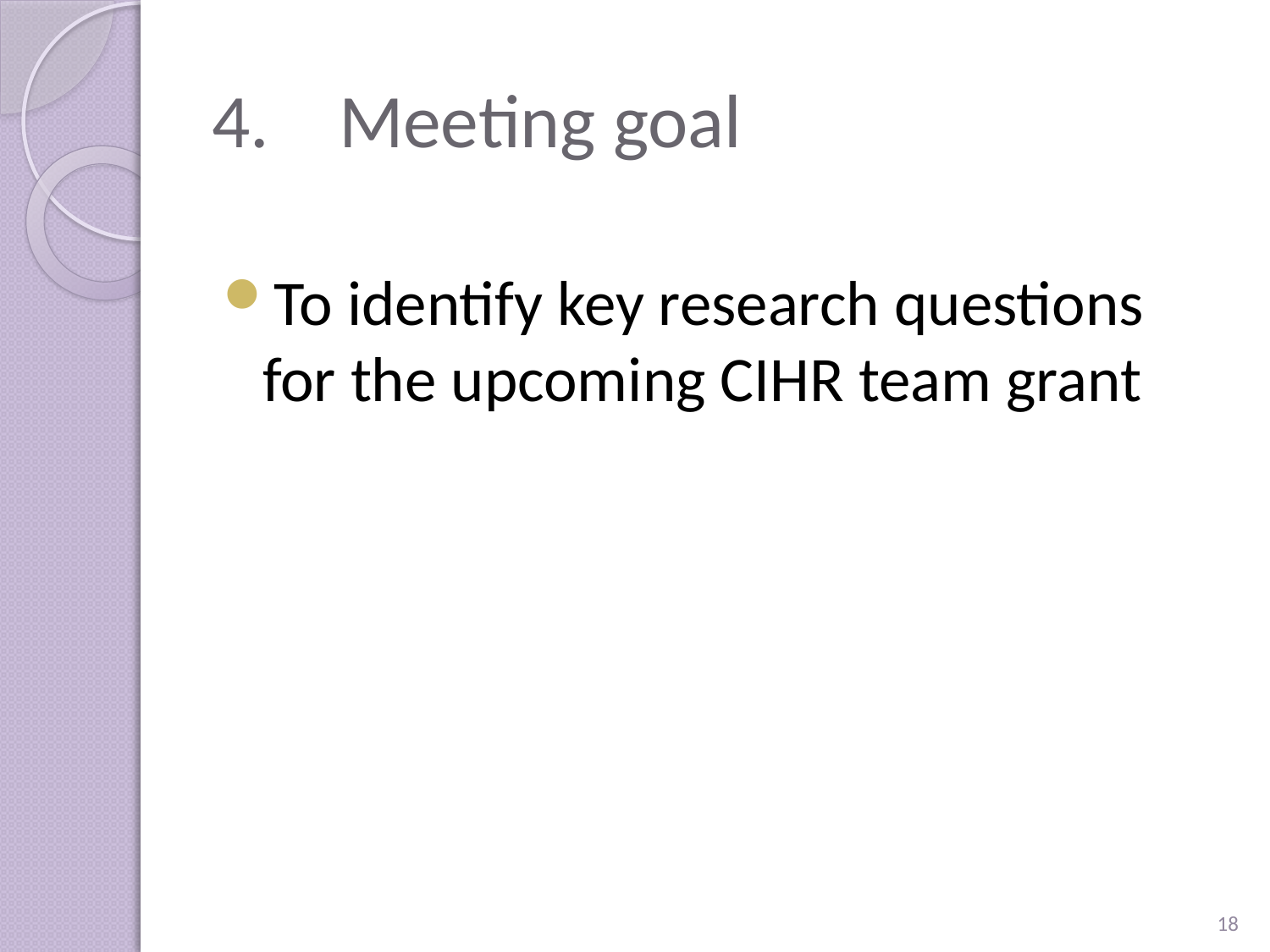

# 4.	Meeting goal
To identify key research questions for the upcoming CIHR team grant

18